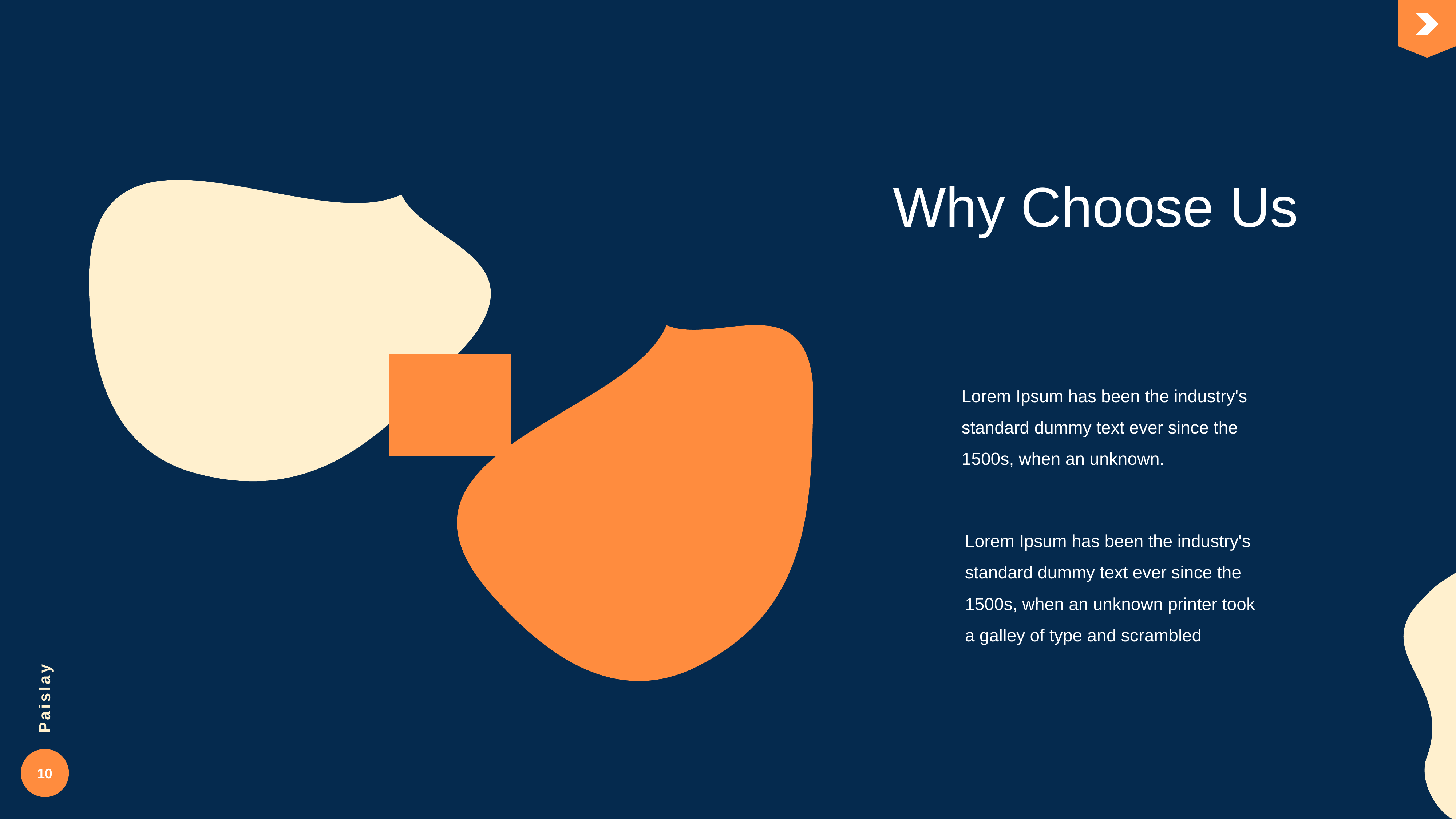

Why Choose Us

Lorem Ipsum has been the industry's standard dummy text ever since the 1500s, when an unknown.

Lorem Ipsum has been the industry's standard dummy text ever since the 1500s, when an unknown printer took a galley of type and scrambled

Paislay
10